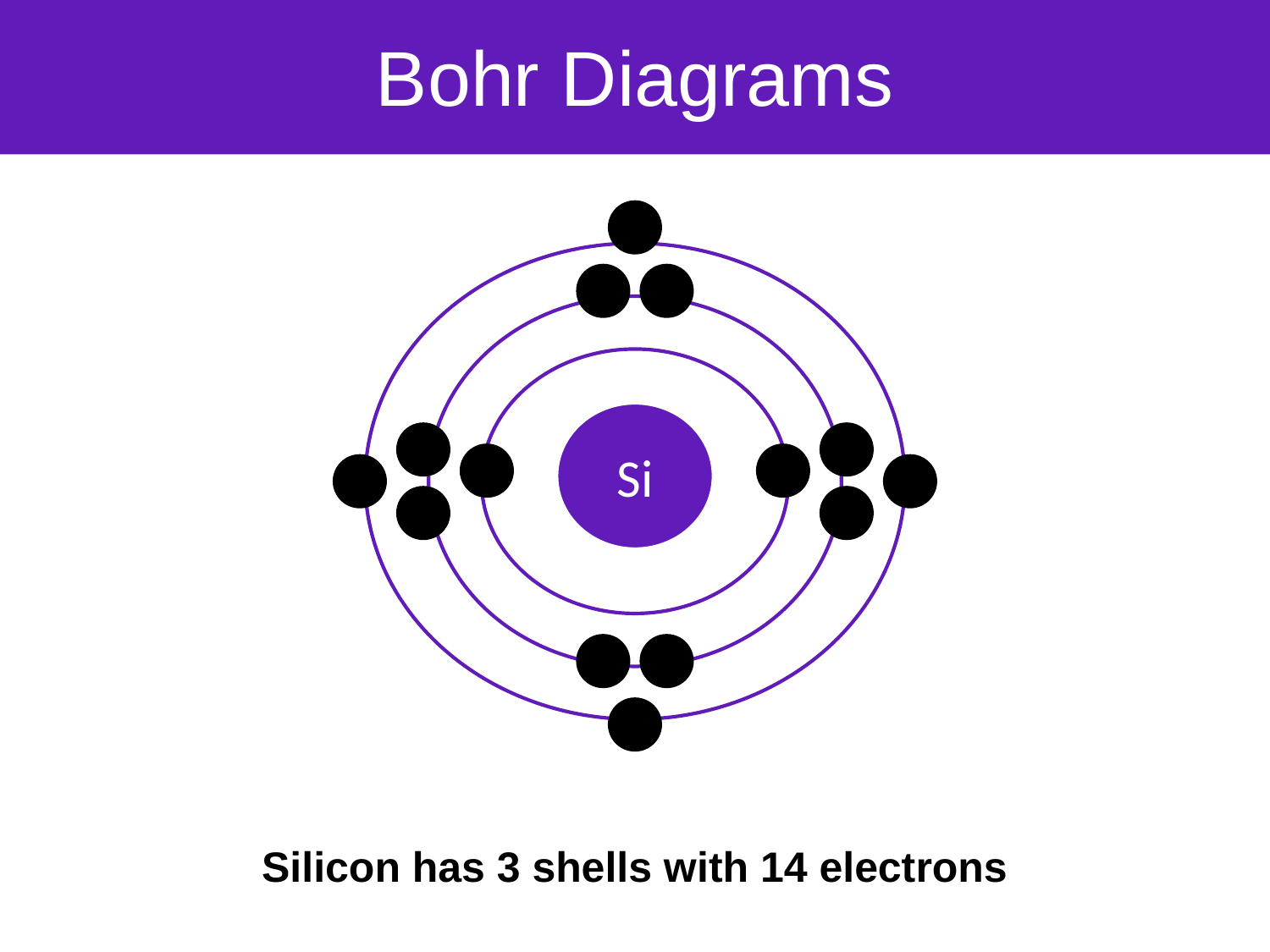

# Bohr Diagrams

Si

Silicon has 3 shells with 14 electrons